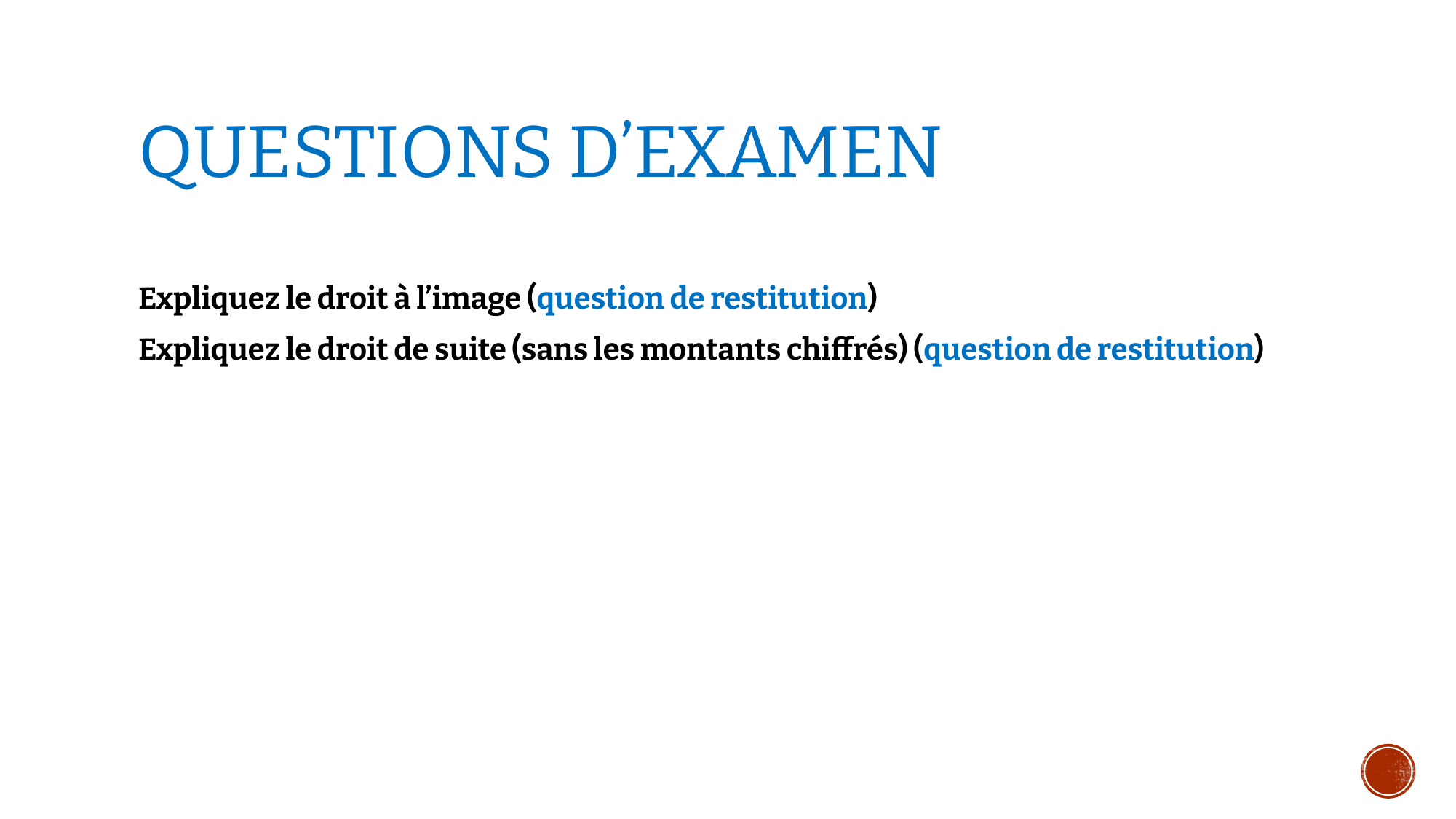

# Questions d’examen
Expliquez le droit à l’image (question de restitution)
Expliquez le droit de suite (sans les montants chiffrés) (question de restitution)